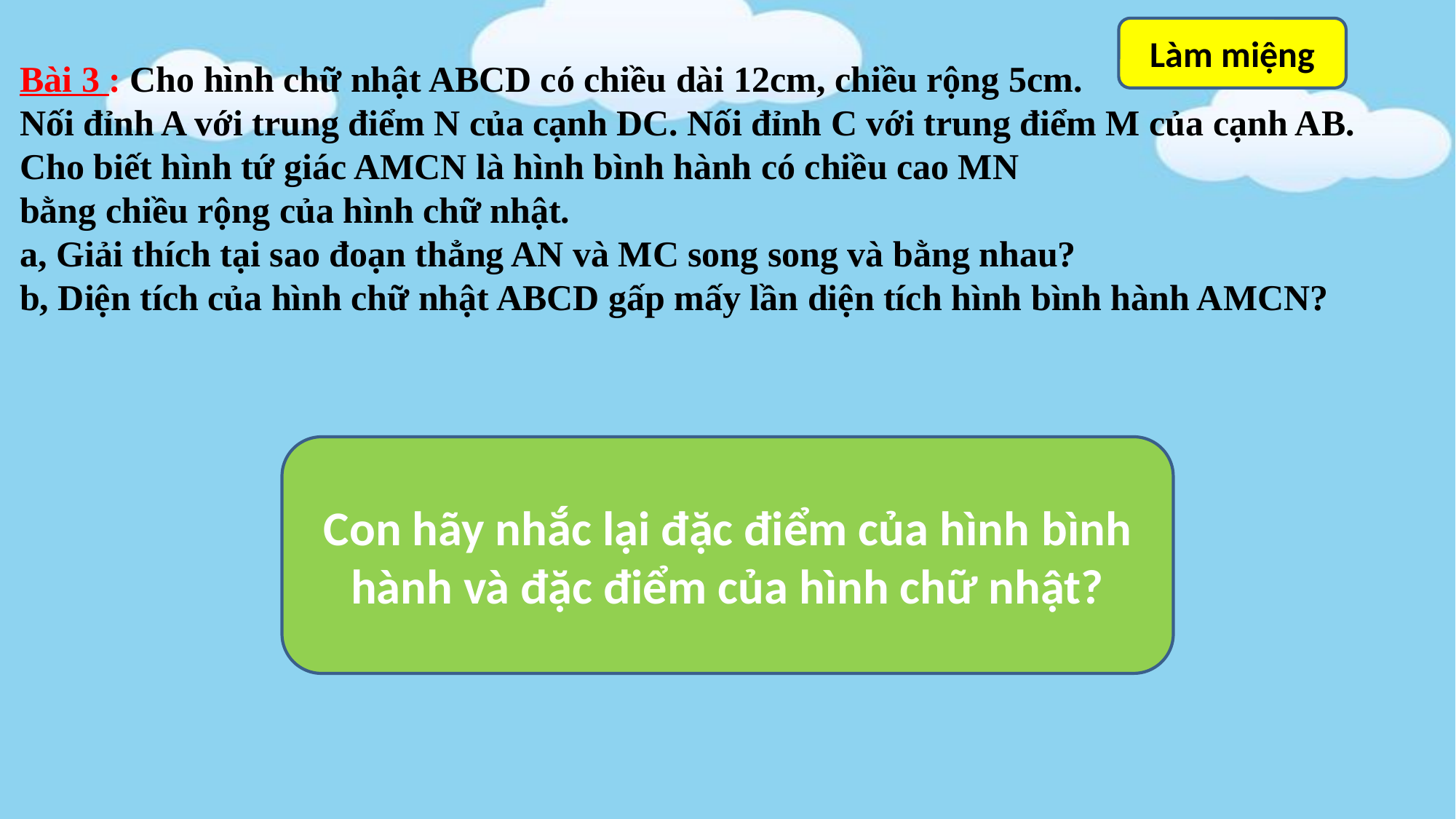

Làm miệng
Bài 3 : Cho hình chữ nhật ABCD có chiều dài 12cm, chiều rộng 5cm.
Nối đỉnh A với trung điểm N của cạnh DC. Nối đỉnh C với trung điểm M của cạnh AB.
Cho biết hình tứ giác AMCN là hình bình hành có chiều cao MN
bằng chiều rộng của hình chữ nhật.
a, Giải thích tại sao đoạn thẳng AN và MC song song và bằng nhau?
b, Diện tích của hình chữ nhật ABCD gấp mấy lần diện tích hình bình hành AMCN?
Con hãy nhắc lại đặc điểm của hình bình hành và đặc điểm của hình chữ nhật?